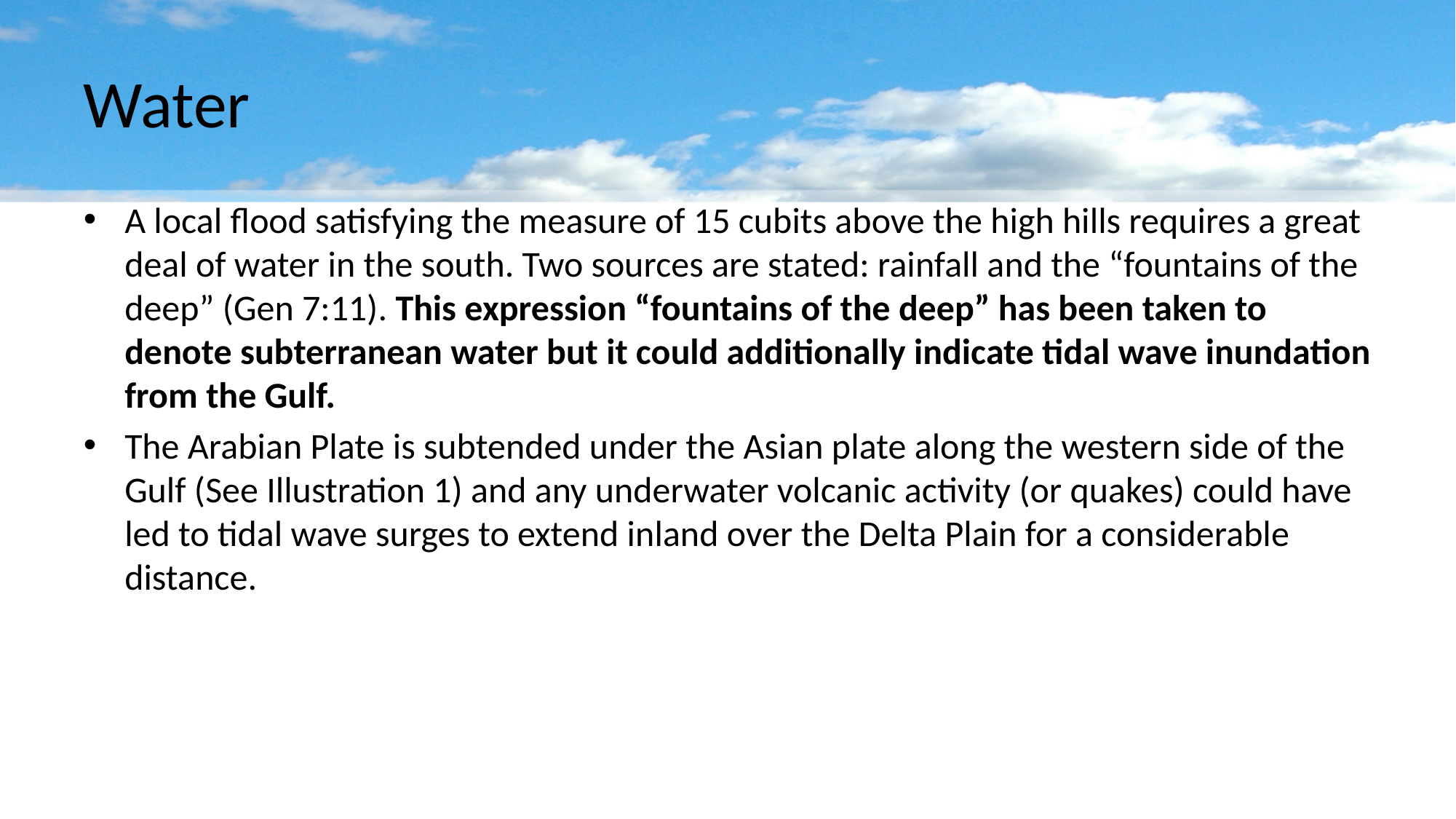

# Water
A local flood satisfying the measure of 15 cubits above the high hills requires a great deal of water in the south. Two sources are stated: rainfall and the “fountains of the deep” (Gen 7:11). This expression “fountains of the deep” has been taken to denote subterranean water but it could additionally indicate tidal wave inundation from the Gulf.
The Arabian Plate is subtended under the Asian plate along the western side of the Gulf (See Illustration 1) and any underwater volcanic activity (or quakes) could have led to tidal wave surges to extend inland over the Delta Plain for a considerable distance.